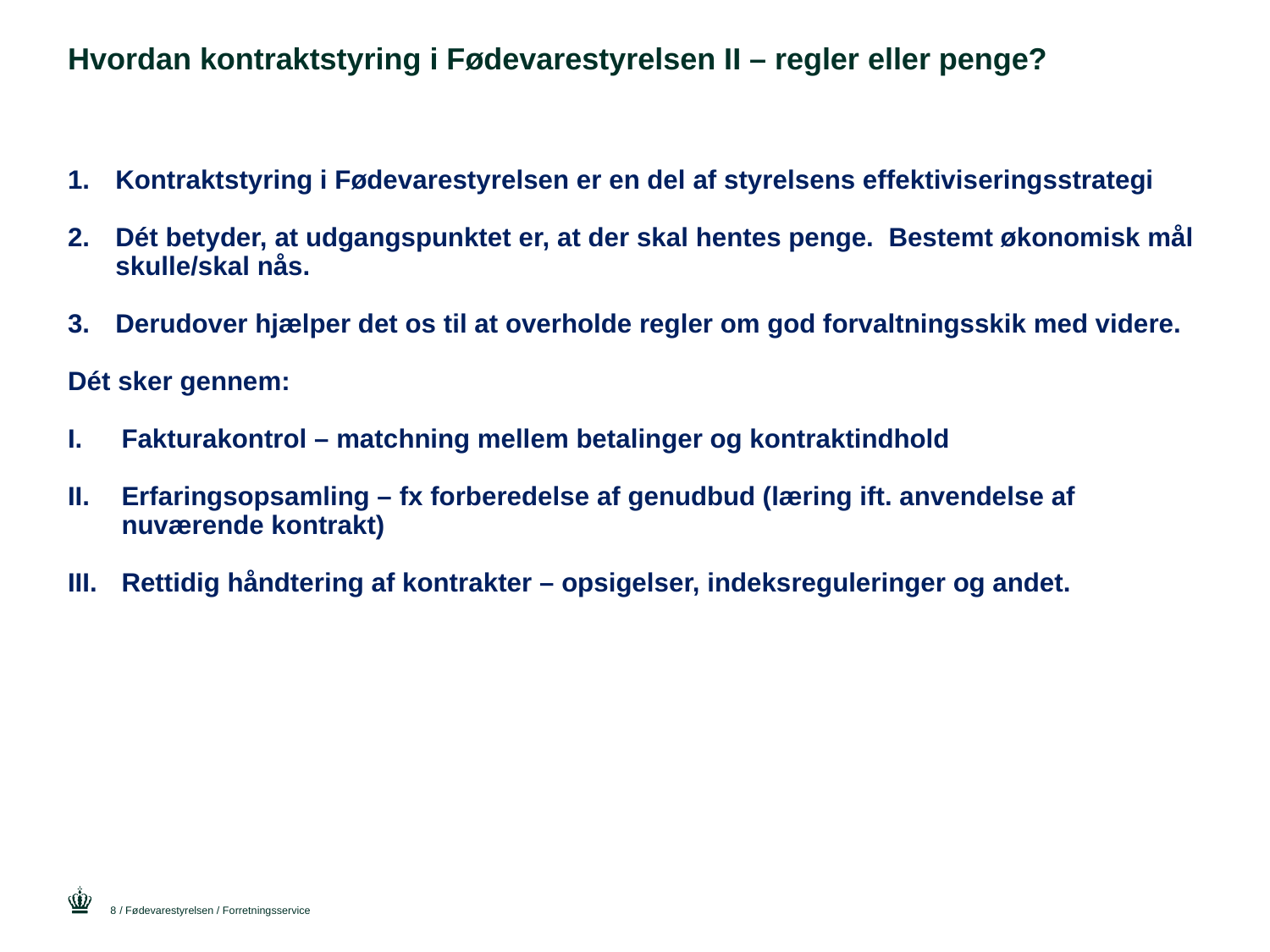

# Hvordan kontraktstyring i Fødevarestyrelsen II – regler eller penge?
Kontraktstyring i Fødevarestyrelsen er en del af styrelsens effektiviseringsstrategi

Dét betyder, at udgangspunktet er, at der skal hentes penge.  Bestemt økonomisk mål skulle/skal nås.

Derudover hjælper det os til at overholde regler om god forvaltningsskik med videre.

Dét sker gennem:

Fakturakontrol – matchning mellem betalinger og kontraktindhold

Erfaringsopsamling – fx forberedelse af genudbud (læring ift. anvendelse af nuværende kontrakt)

Rettidig håndtering af kontrakter – opsigelser, indeksreguleringer og andet.

8
/ Fødevarestyrelsen / Forretningsservice